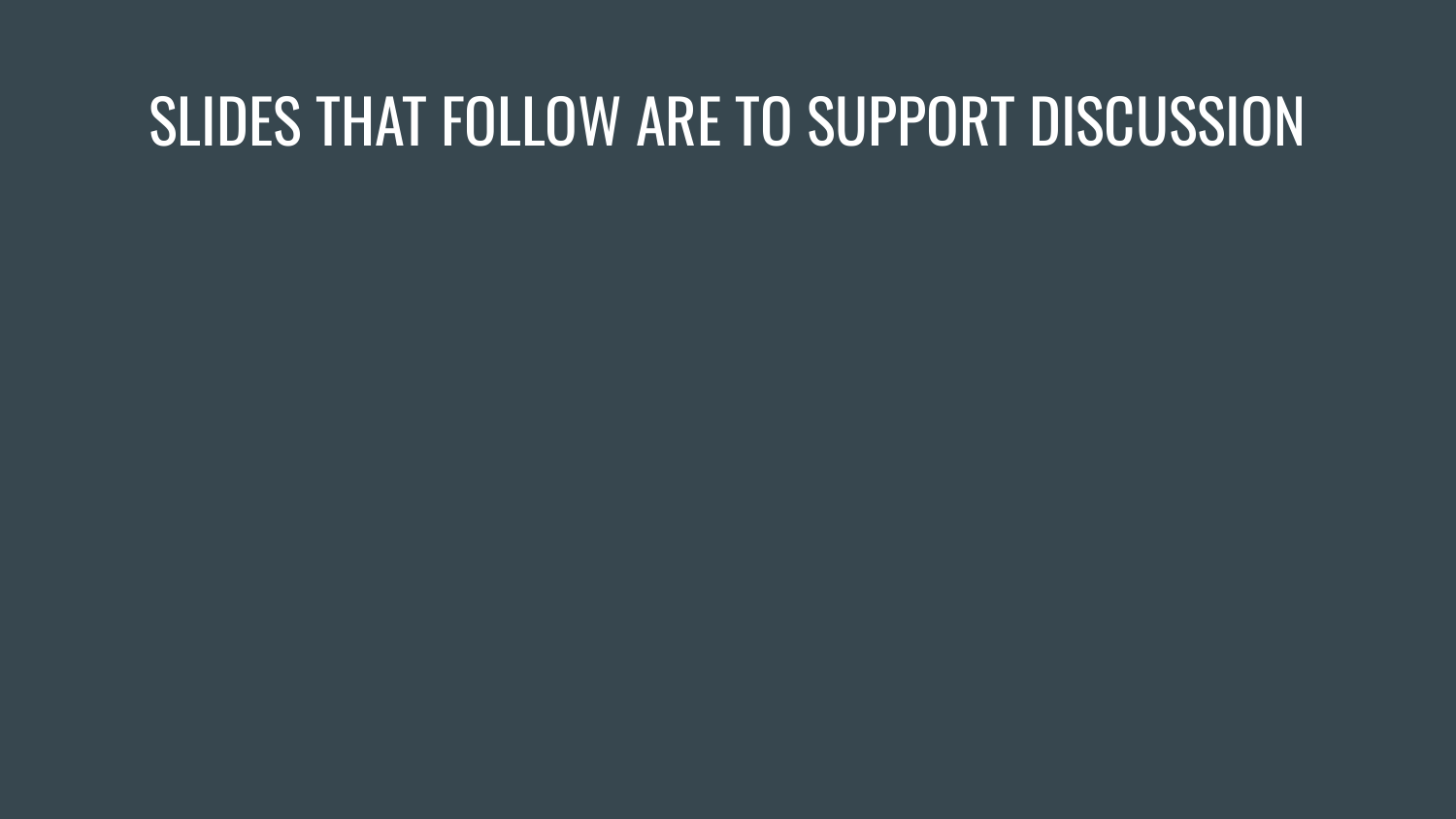

# SLIDES THAT FOLLOW ARE TO SUPPORT DISCUSSION